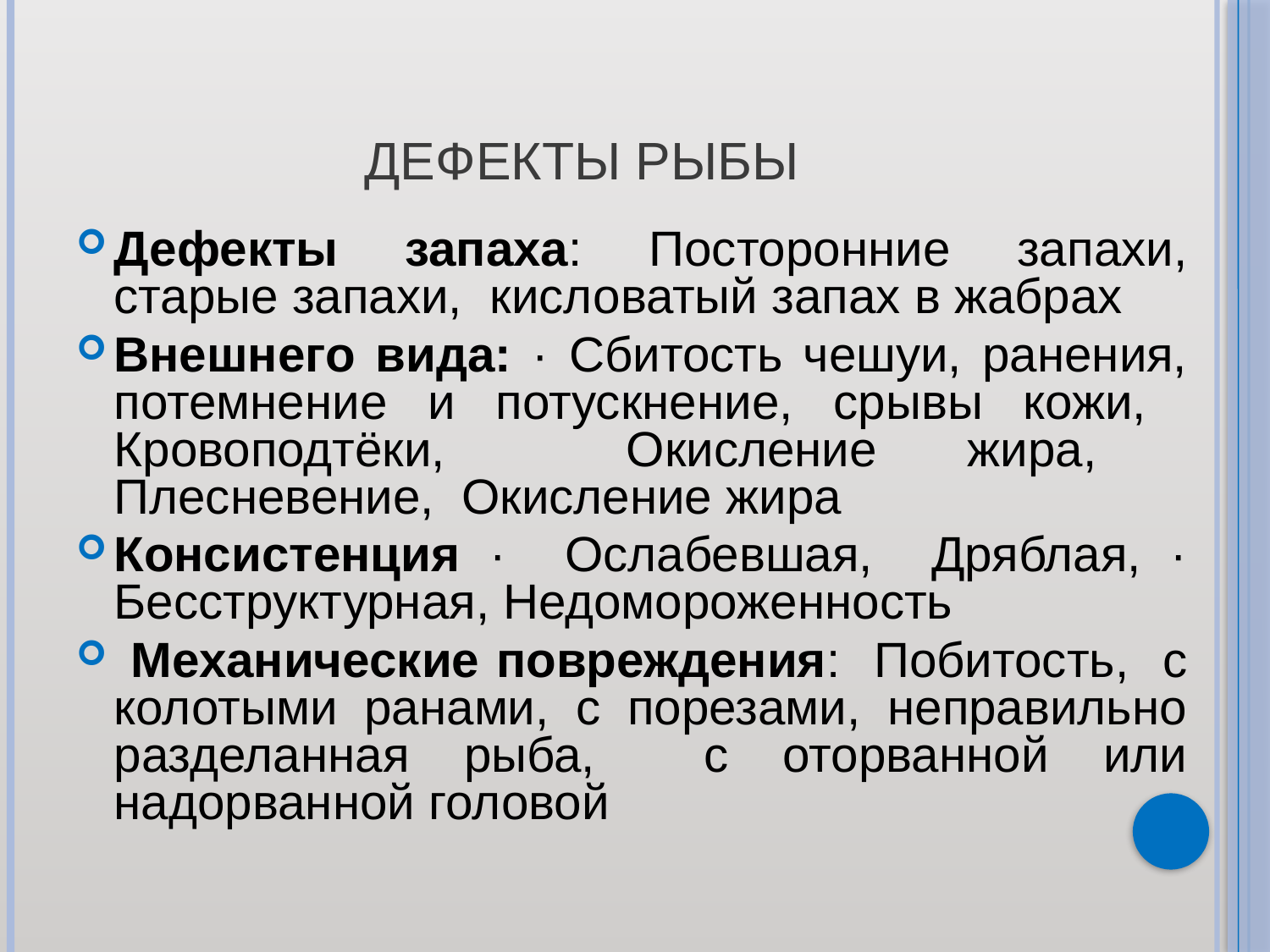

# Дефекты рыбы
Дефекты запаха: Посторонние запахи, старые запахи,  кисловатый запах в жабрах
Внешнего вида: · Сбитость чешуи, ранения, потемнение и потускнение, срывы кожи,  Кровоподтёки,  Окисление жира,  Плесневение,  Окисление жира
Консистенция ·  Ослабевшая,  Дряблая, · Бесструктурная, Недомороженность
 Механические повреждения:  Побитость,  с колотыми ранами, с порезами, неправильно разделанная рыба,  с оторванной или надорванной головой